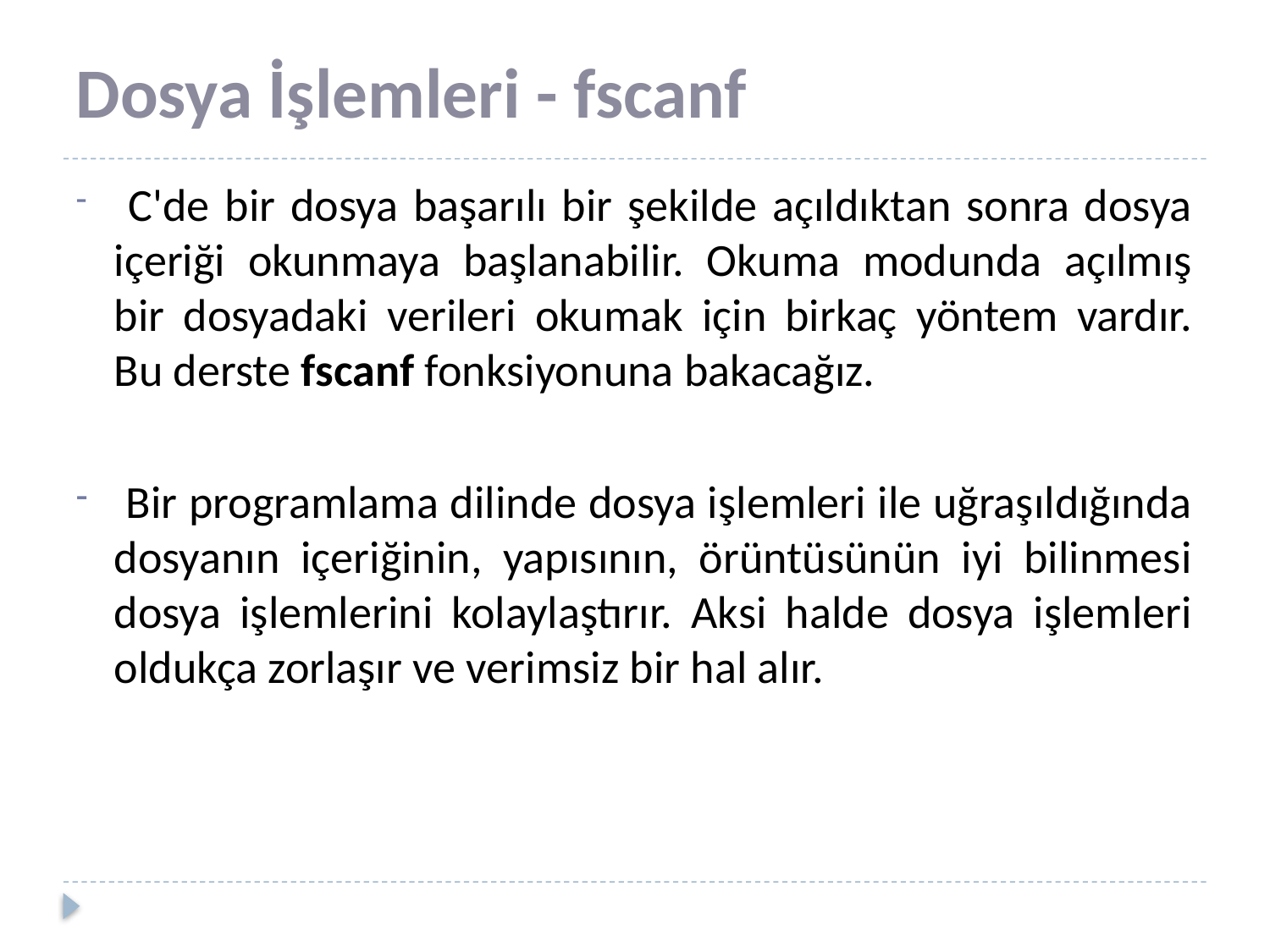

# Dosya İşlemleri - fscanf
 C'de bir dosya başarılı bir şekilde açıldıktan sonra dosya içeriği okunmaya başlanabilir. Okuma modunda açılmış bir dosyadaki verileri okumak için birkaç yöntem vardır. Bu derste fscanf fonksiyonuna bakacağız.

 Bir programlama dilinde dosya işlemleri ile uğraşıldığında dosyanın içeriğinin, yapısının, örüntüsünün iyi bilinmesi dosya işlemlerini kolaylaştırır. Aksi halde dosya işlemleri oldukça zorlaşır ve verimsiz bir hal alır.